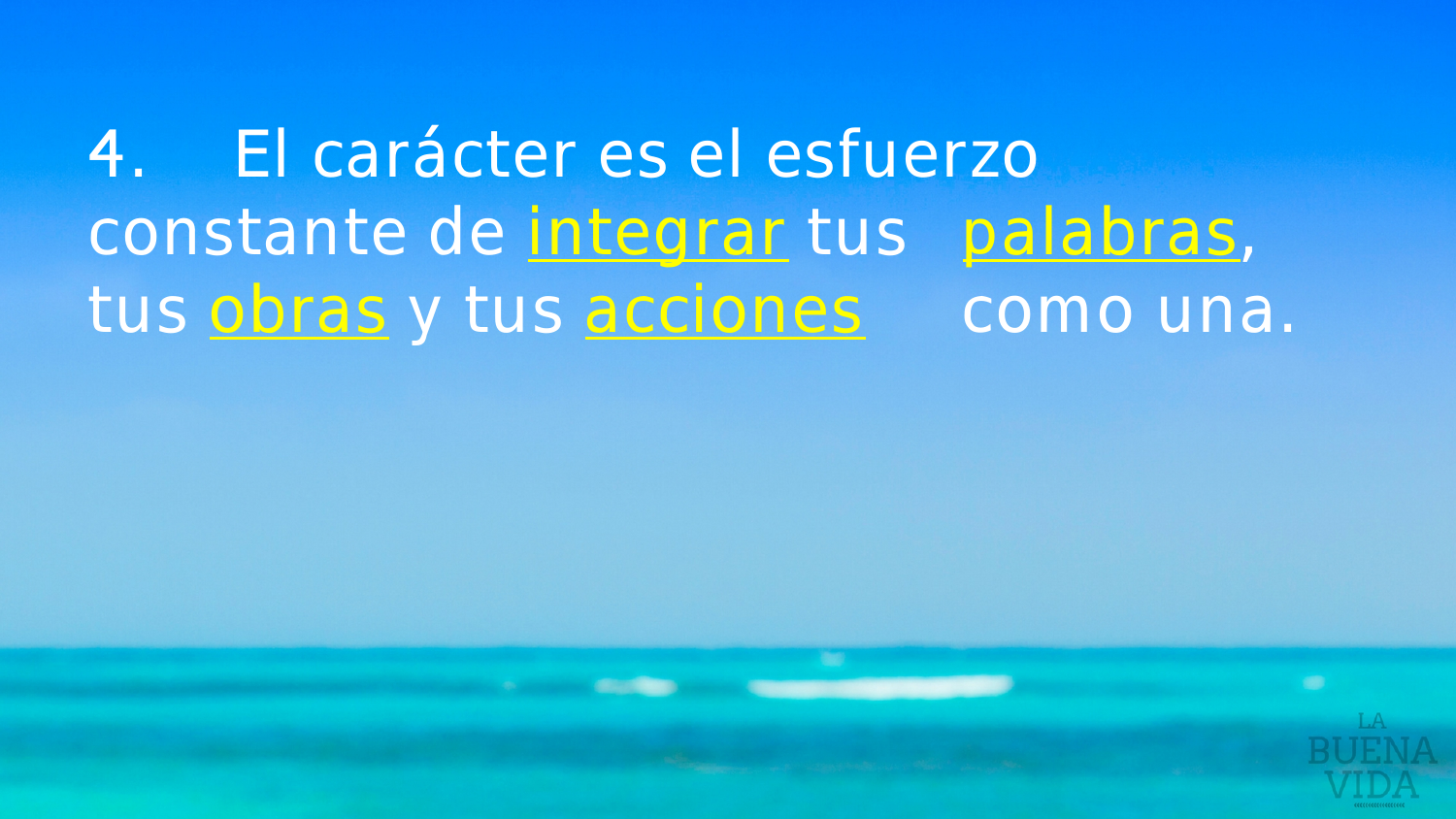

4. 	El carácter es el esfuerzo 	constante de integrar tus 	palabras, tus obras y tus acciones 	como una.